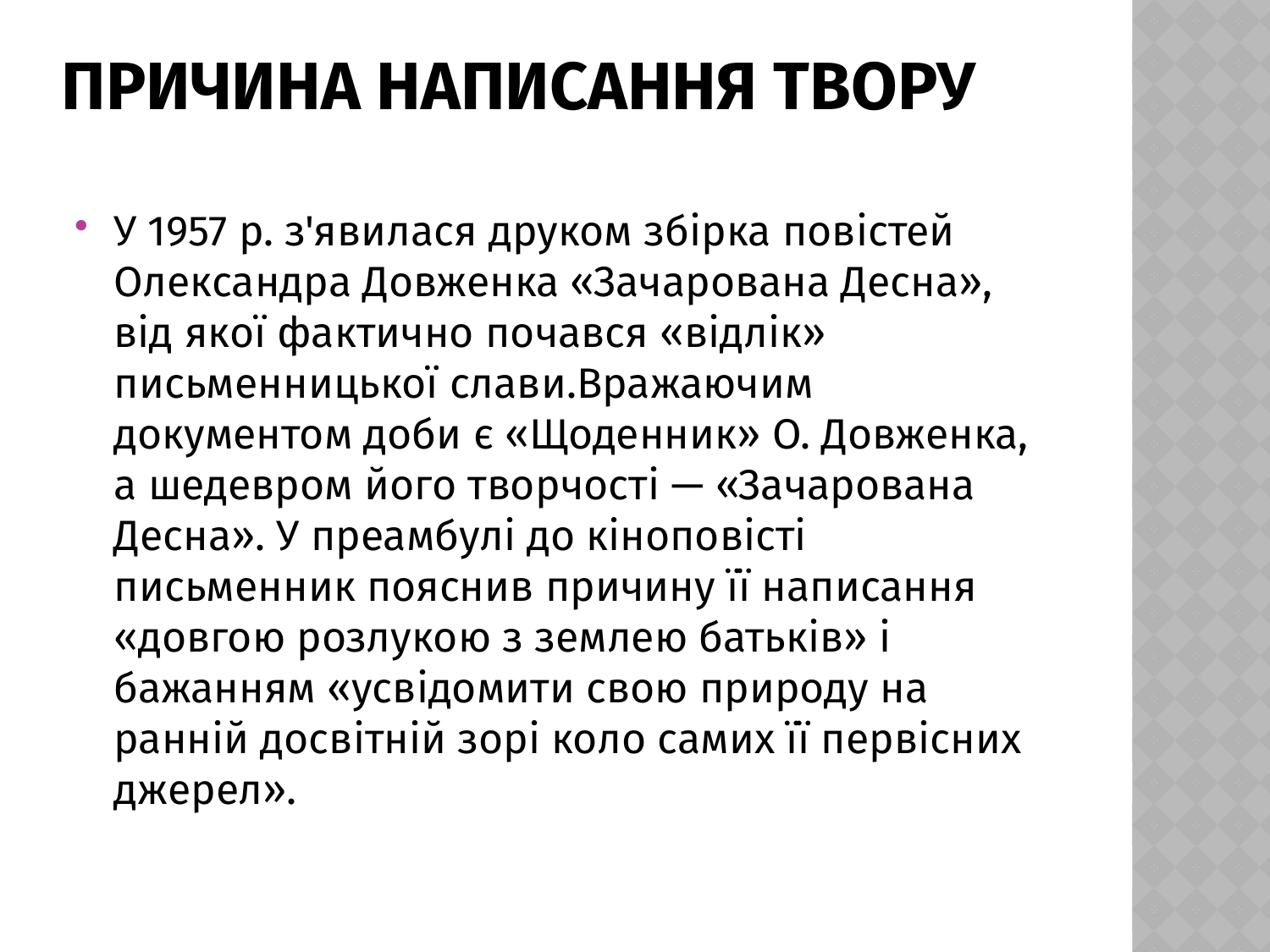

# Причина написання твору

У 1957 р. з'явилася друком збірка повістей Олександра Довженка «Зачарована Десна», від якої фактично почався «відлік» письменницької слави.Вражаючим документом доби є «Щоденник» О. Довженка, а шедевром його творчості — «Зачарована Десна». У преамбулі до кіноповісті письменник пояснив причину її написання «довгою розлукою з землею батьків» і бажанням «усвідомити свою природу на ранній досвітній зорі коло самих її первісних джерел».